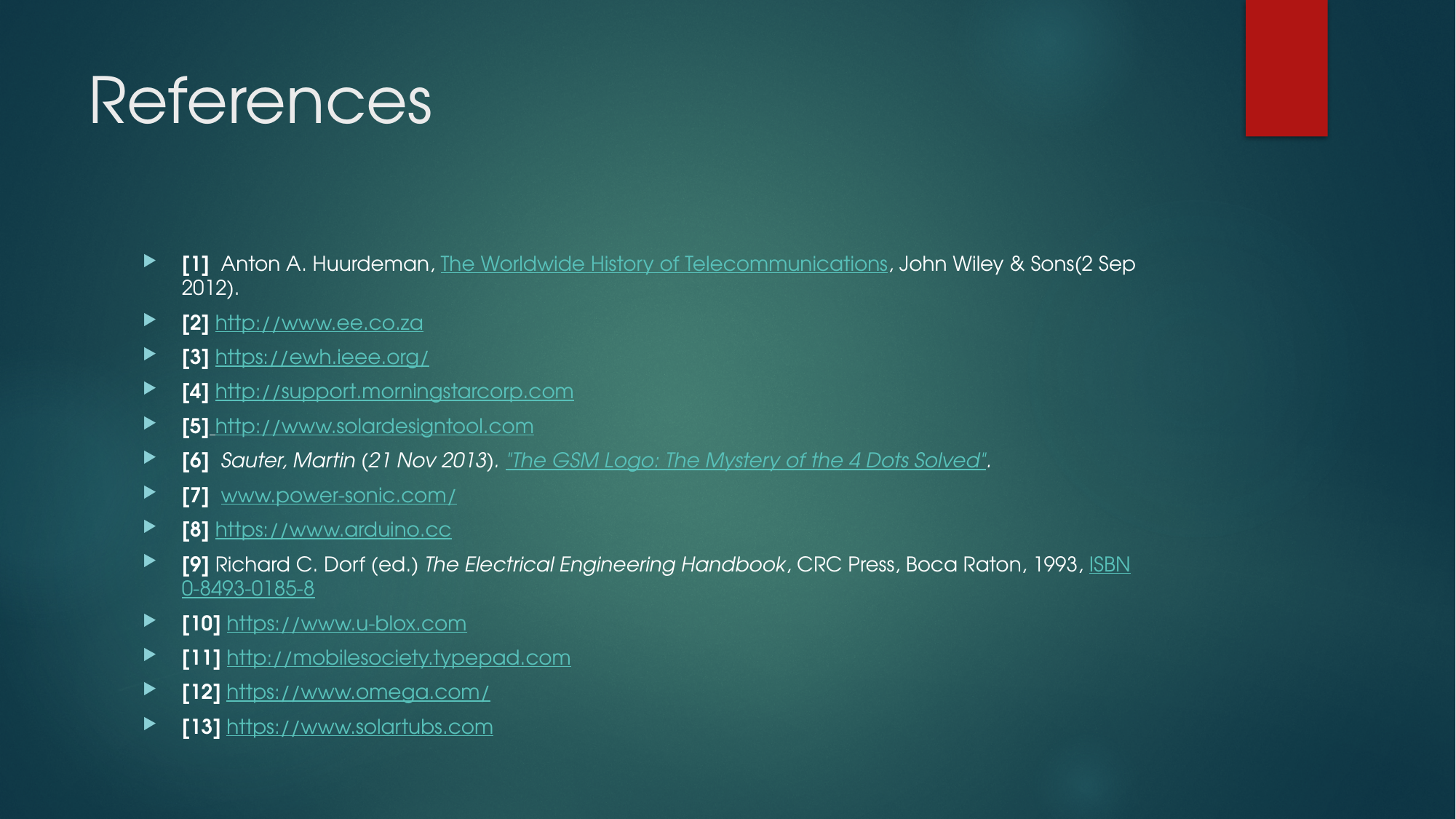

# References
[1]  Anton A. Huurdeman, The Worldwide History of Telecommunications, John Wiley & Sons(2 Sep 2012).
[2] http://www.ee.co.za
[3] https://ewh.ieee.org/
[4] http://support.morningstarcorp.com
[5] http://www.solardesigntool.com
[6]  Sauter, Martin (21 Nov 2013). "The GSM Logo: The Mystery of the 4 Dots Solved".
[7]  www.power-sonic.com/
[8] https://www.arduino.cc
[9] Richard C. Dorf (ed.) The Electrical Engineering Handbook, CRC Press, Boca Raton, 1993, ISBN 0-8493-0185-8
[10] https://www.u-blox.com
[11] http://mobilesociety.typepad.com
[12] https://www.omega.com/
[13] https://www.solartubs.com